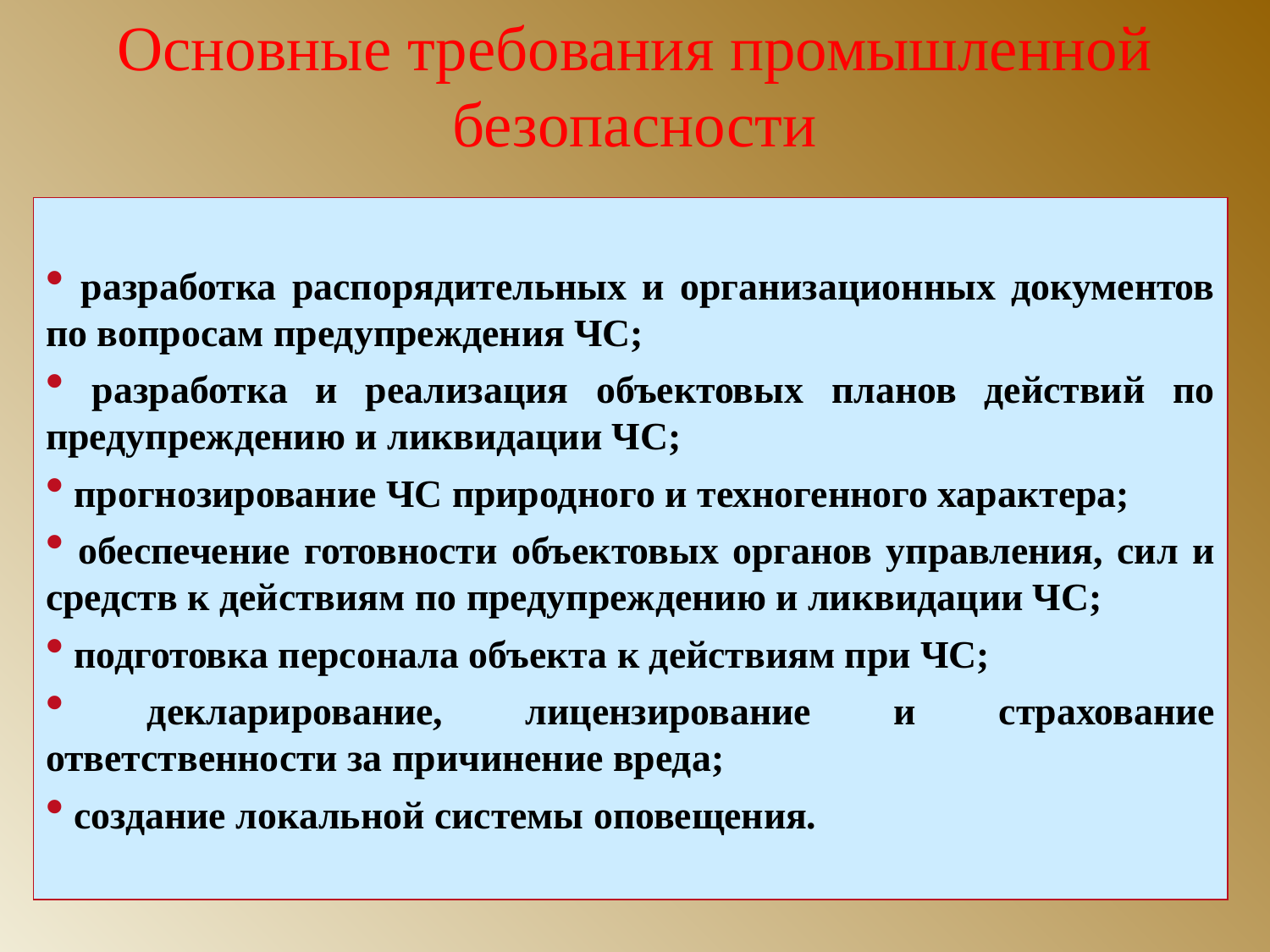

# Основные требования промышленной безопасности

 разработка распорядительных и организационных документов по вопросам предупреждения ЧС;
 разработка и реализация объектовых планов действий по предупреждению и ликвидации ЧС;
 прогнозирование ЧС природного и техногенного характера;
 обеспечение готовности объектовых органов управления, сил и средств к действиям по предупреждению и ликвидации ЧС;
 подготовка персонала объекта к действиям при ЧС;
 декларирование, лицензирование и страхование ответственности за причинение вреда;
 создание локальной системы оповещения.